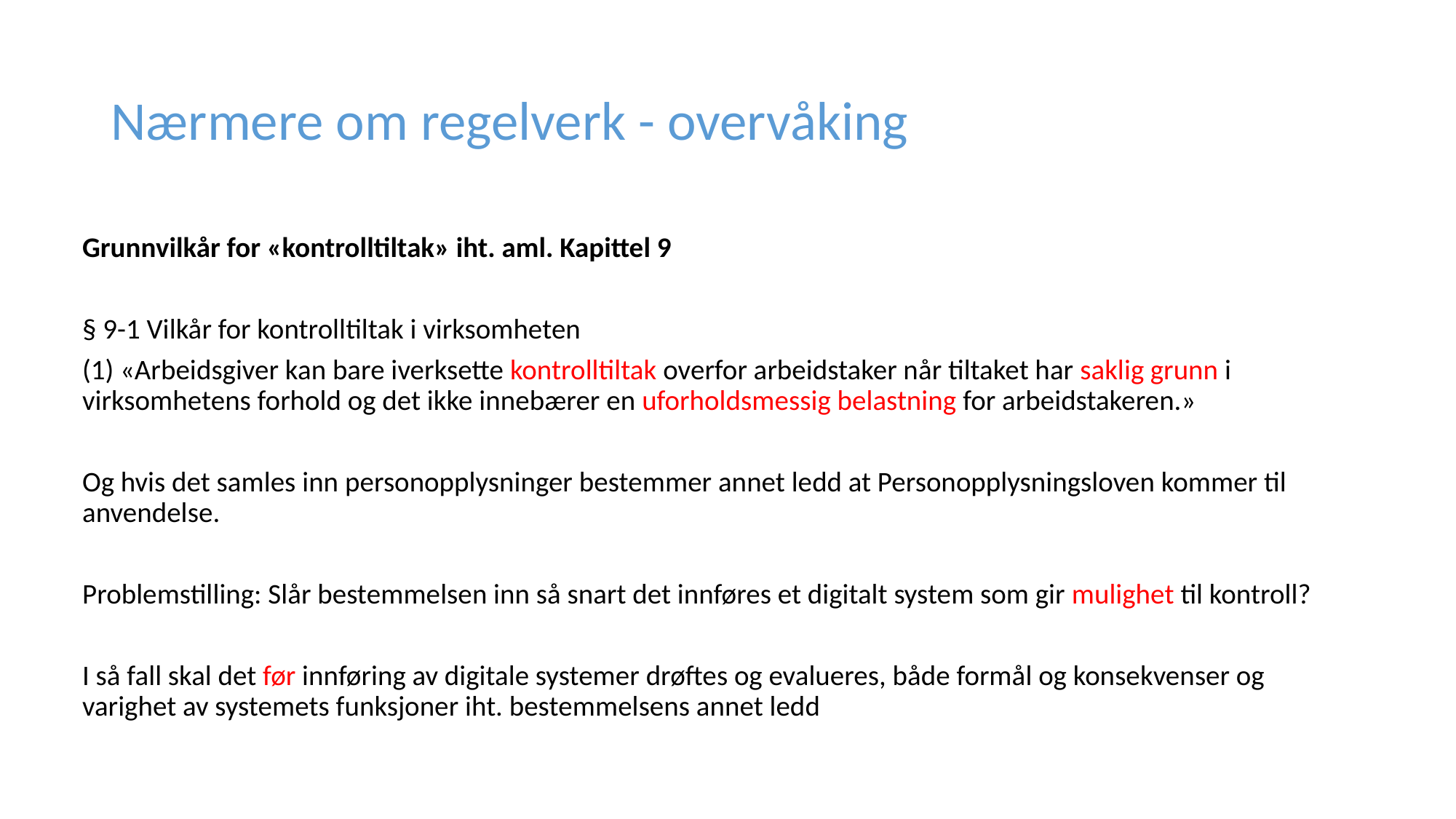

# Nærmere om regelverk - overvåking
Grunnvilkår for «kontrolltiltak» iht. aml. Kapittel 9

§ 9-1 Vilkår for kontrolltiltak i virksomheten
(1) «Arbeidsgiver kan bare iverksette kontrolltiltak overfor arbeidstaker når tiltaket har saklig grunn i virksomhetens forhold og det ikke innebærer en uforholdsmessig belastning for arbeidstakeren.»

Og hvis det samles inn personopplysninger bestemmer annet ledd at Personopplysningsloven kommer til anvendelse.

Problemstilling: Slår bestemmelsen inn så snart det innføres et digitalt system som gir mulighet til kontroll?

I så fall skal det før innføring av digitale systemer drøftes og evalueres, både formål og konsekvenser og varighet av systemets funksjoner iht. bestemmelsens annet ledd